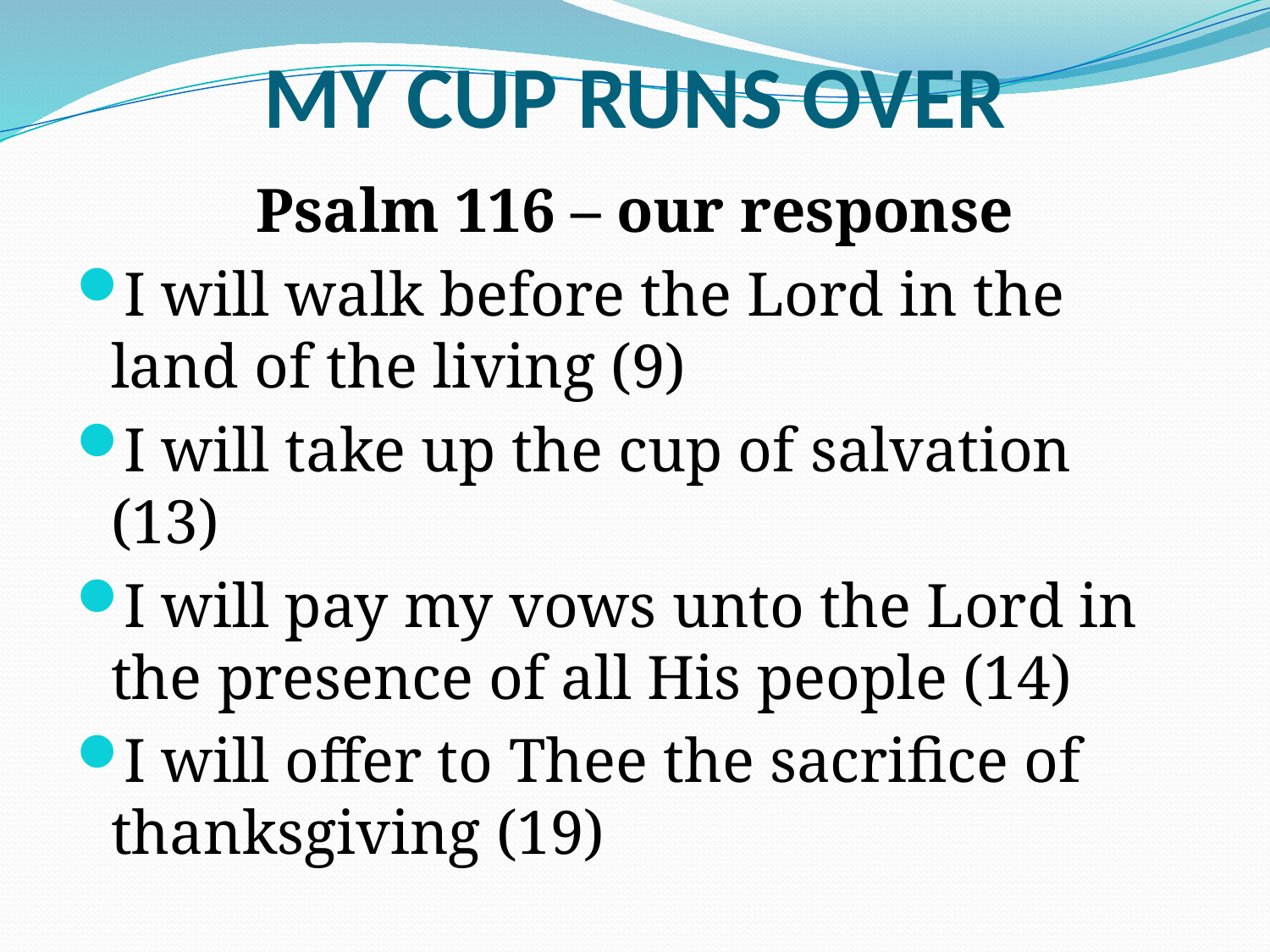

# MY CUP RUNS OVER
Psalm 116 – our response
I will walk before the Lord in the land of the living (9)
I will take up the cup of salvation (13)
I will pay my vows unto the Lord in the presence of all His people (14)
I will offer to Thee the sacrifice of thanksgiving (19)